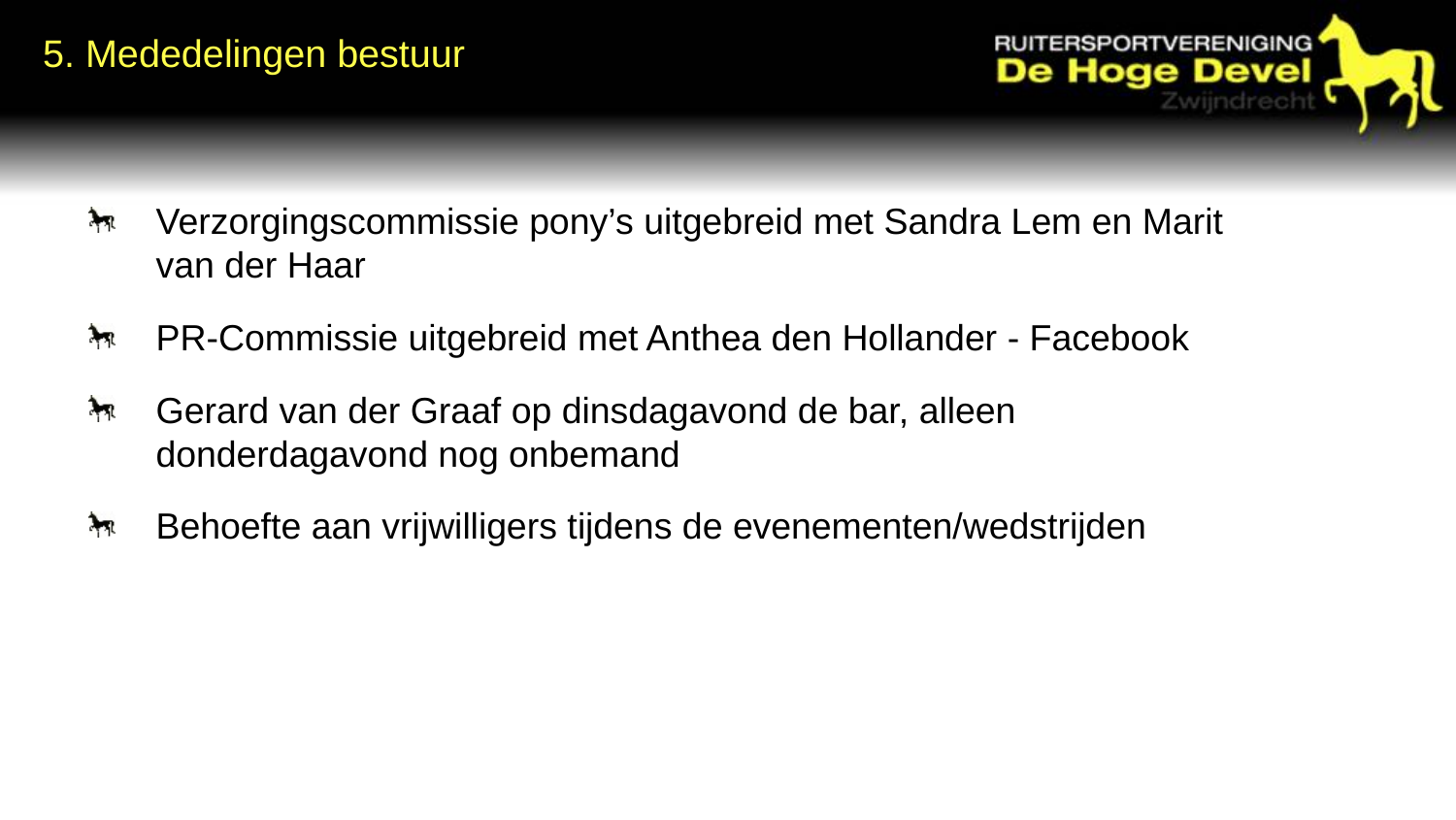

5. Mededelingen bestuur
Verzorgingscommissie pony’s uitgebreid met Sandra Lem en Marit van der Haar
PR-Commissie uitgebreid met Anthea den Hollander - Facebook
Gerard van der Graaf op dinsdagavond de bar, alleen donderdagavond nog onbemand
Behoefte aan vrijwilligers tijdens de evenementen/wedstrijden